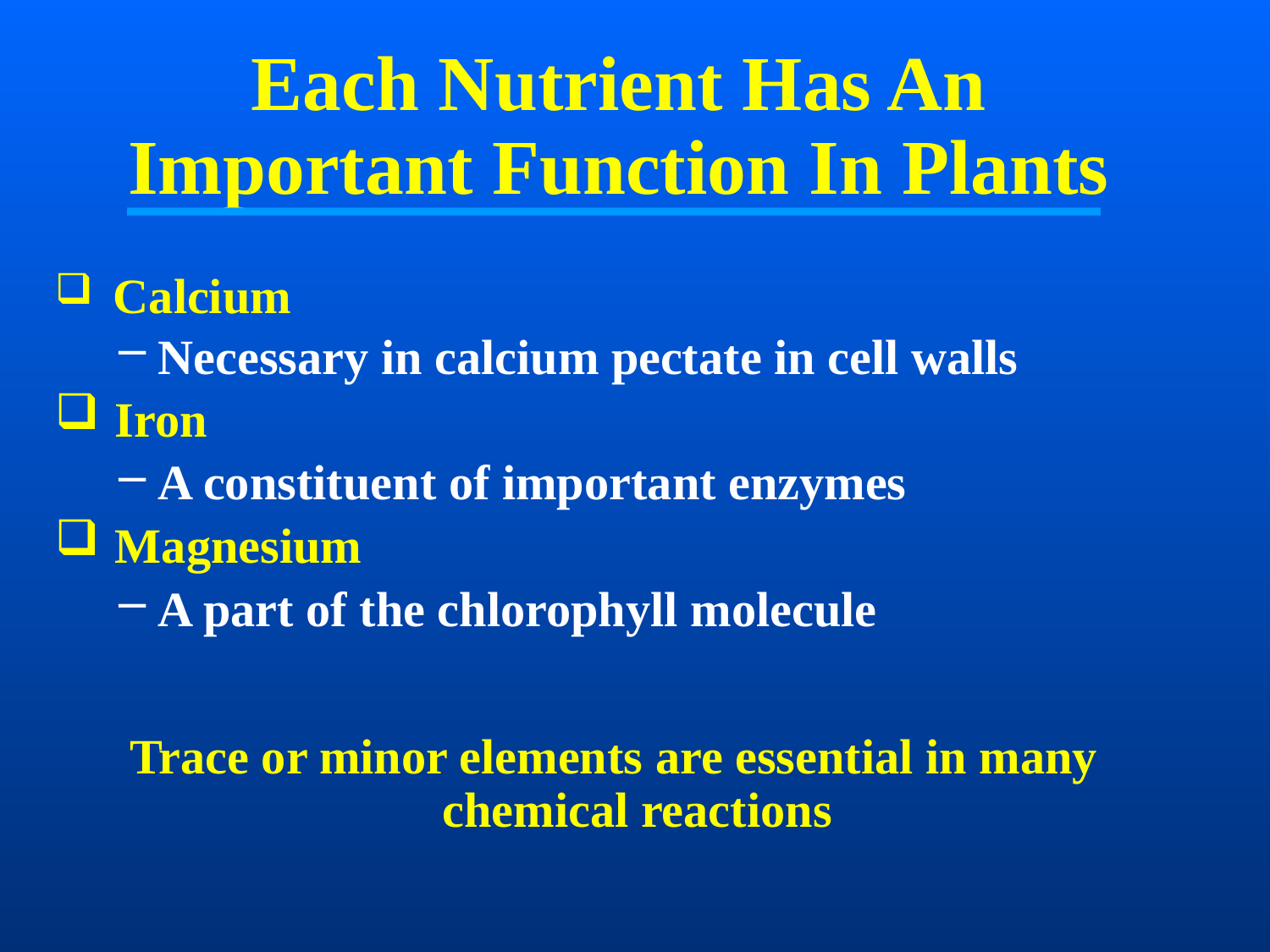

# Each Nutrient Has An Important Function In Plants

 Calcium
Necessary in calcium pectate in cell walls
 Iron
A constituent of important enzymes
 Magnesium
A part of the chlorophyll molecule

Trace or minor elements are essential in many chemical reactions